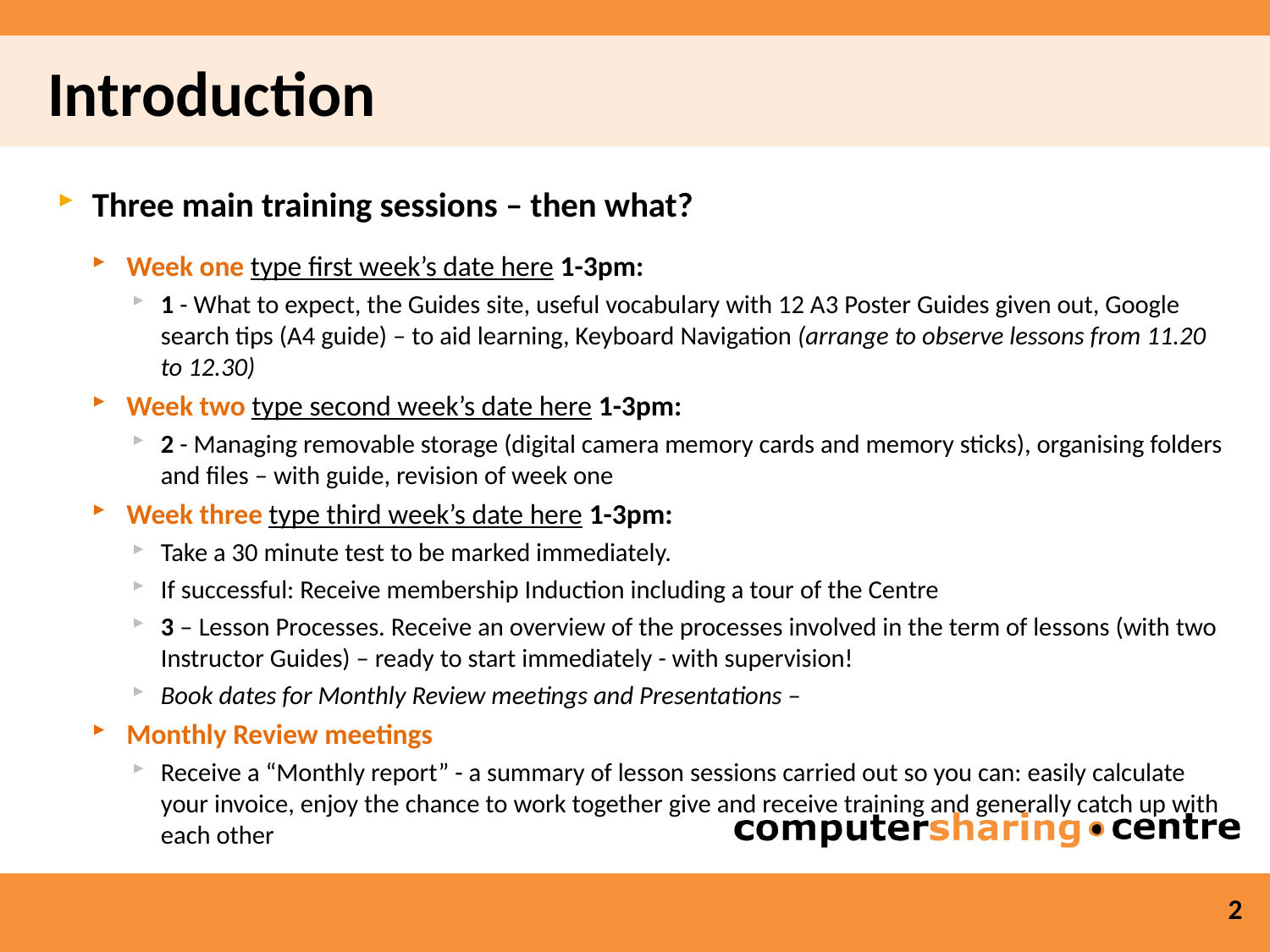

Introduction
Three main training sessions – then what?
Week one type first week’s date here 1-3pm:
1 - What to expect, the Guides site, useful vocabulary with 12 A3 Poster Guides given out, Google search tips (A4 guide) – to aid learning, Keyboard Navigation (arrange to observe lessons from 11.20 to 12.30)
Week two type second week’s date here 1-3pm:
2 - Managing removable storage (digital camera memory cards and memory sticks), organising folders and files – with guide, revision of week one
Week three type third week’s date here 1-3pm:
Take a 30 minute test to be marked immediately.
If successful: Receive membership Induction including a tour of the Centre
3 – Lesson Processes. Receive an overview of the processes involved in the term of lessons (with two Instructor Guides) – ready to start immediately - with supervision!
Book dates for Monthly Review meetings and Presentations –
Monthly Review meetings
Receive a “Monthly report” - a summary of lesson sessions carried out so you can: easily calculate your invoice, enjoy the chance to work together give and receive training and generally catch up with each other

2